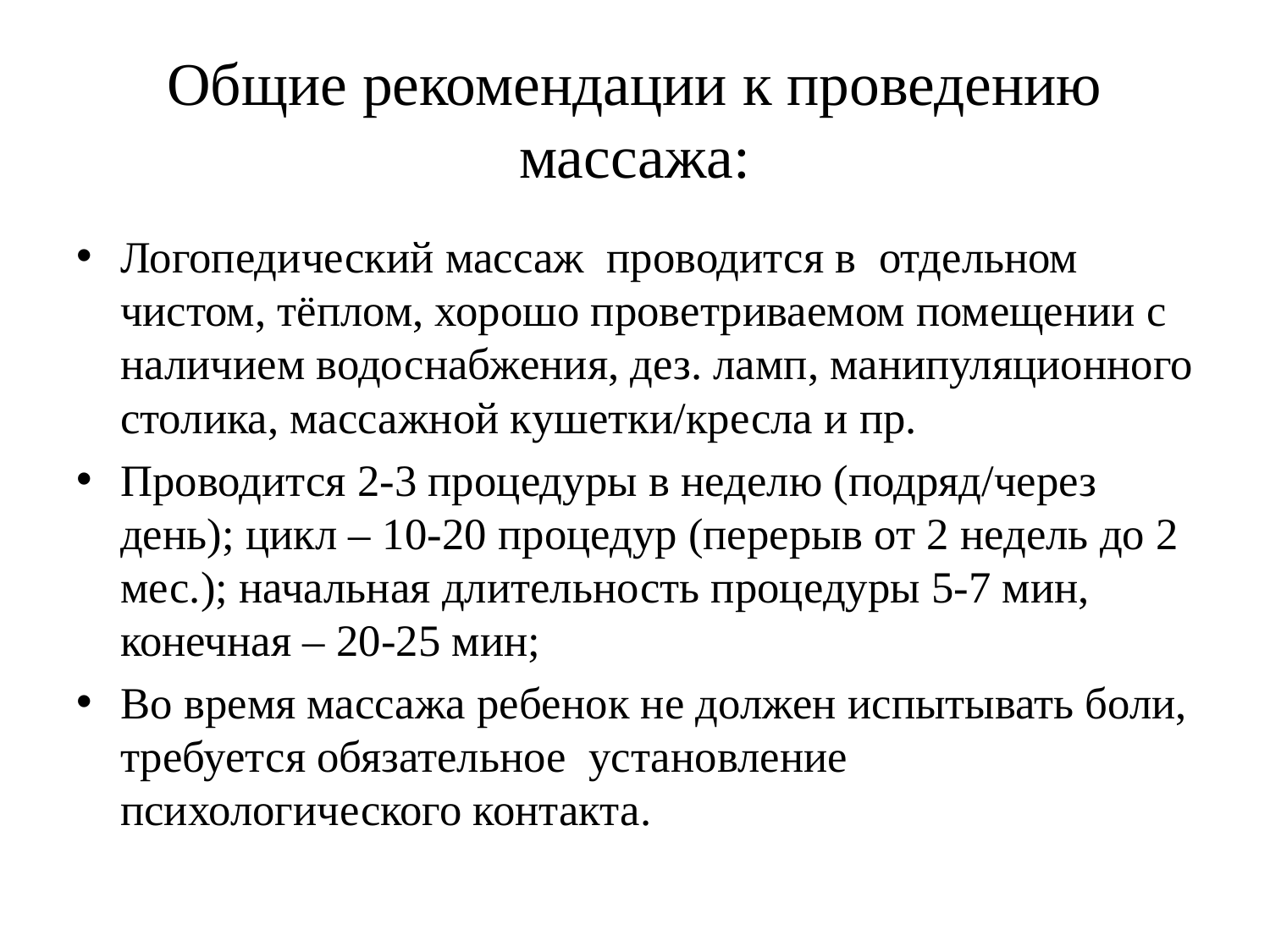

# Общие рекомендации к проведению массажа:
Логопедический массаж  проводится в  отдельном чистом, тёплом, хорошо проветриваемом помещении с наличием водоснабжения, дез. ламп, манипуляционного столика, массажной кушетки/кресла и пр.
Проводится 2-3 процедуры в неделю (подряд/через день); цикл – 10-20 процедур (перерыв от 2 недель до 2 мес.); начальная длительность процедуры 5-7 мин, конечная – 20-25 мин;
Во время массажа ребенок не должен испытывать боли, требуется обязательное  установление психологического контакта.